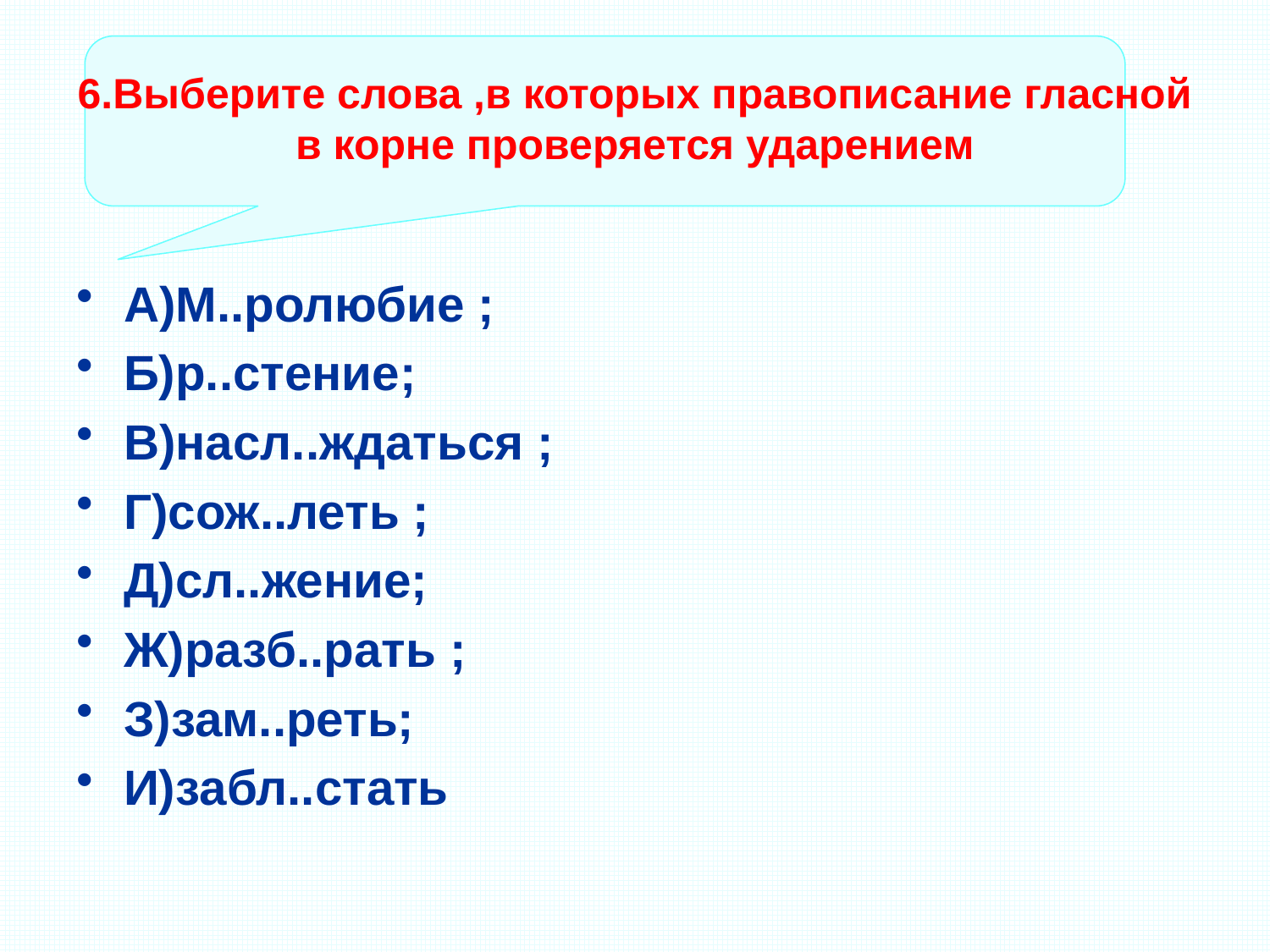

# 6.Выберите слова ,в которых правописание гласной в корне проверяется ударением
А)М..ролюбие ;
Б)р..стение;
В)насл..ждаться ;
Г)сож..леть ;
Д)сл..жение;
Ж)разб..рать ;
З)зам..реть;
И)забл..стать